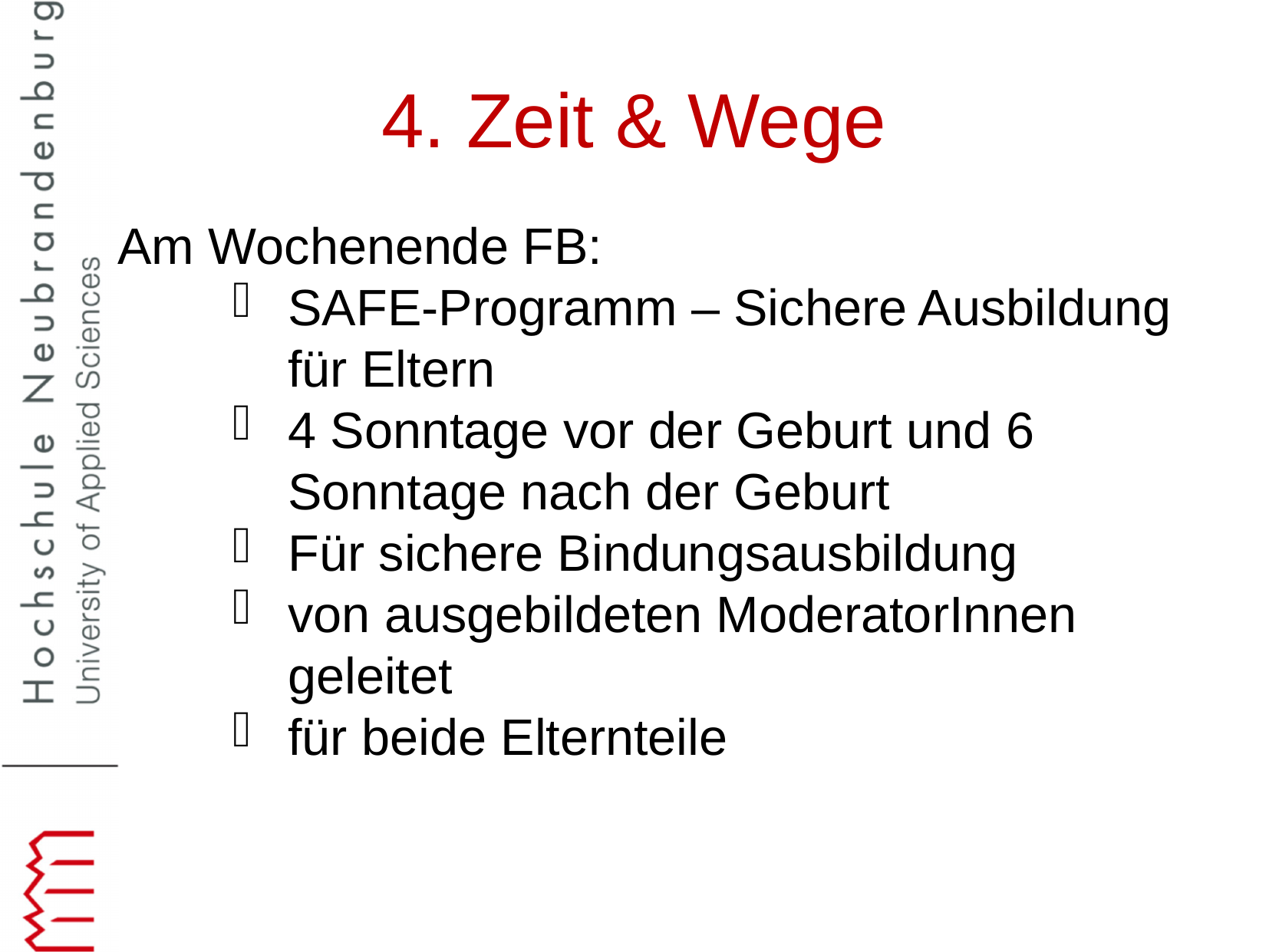

4. Zeit & Wege
Am Wochenende FB:
SAFE-Programm – Sichere Ausbildung für Eltern
4 Sonntage vor der Geburt und 6 Sonntage nach der Geburt
Für sichere Bindungsausbildung
von ausgebildeten ModeratorInnen geleitet
für beide Elternteile